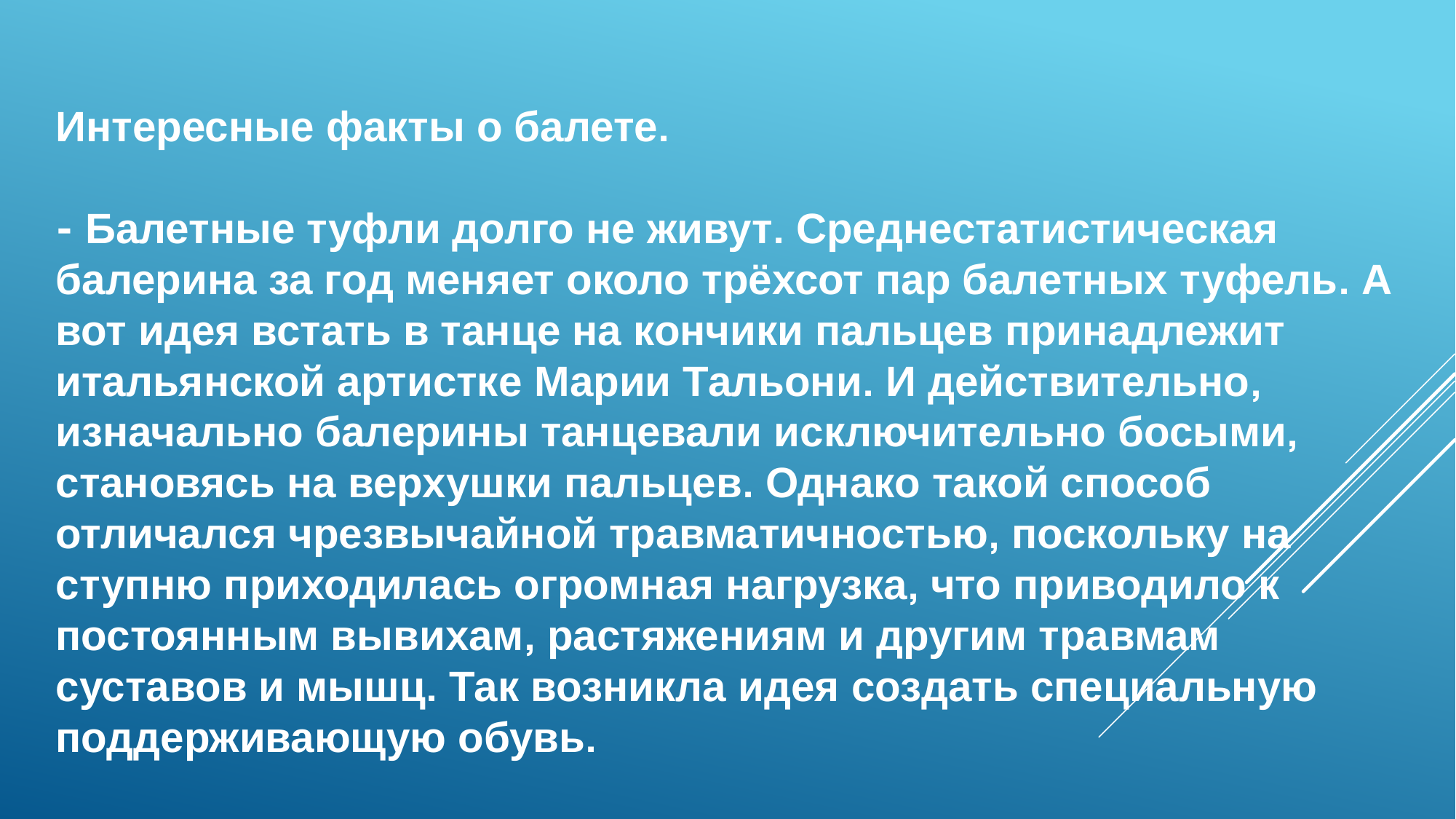

Интересные факты о балете.

- Балетные туфли долго не живут. Среднестатистическая балерина за год меняет около трёхсот пар балетных туфель. А вот идея встать в танце на кончики пальцев принадлежит итальянской артистке Марии Тальони. И действительно, изначально балерины танцевали исключительно босыми, становясь на верхушки пальцев. Однако такой способ отличался чрезвычайной травматичностью, поскольку на ступню приходилась огромная нагрузка, что приводило к постоянным вывихам, растяжениям и другим травмам суставов и мышц. Так возникла идея создать специальную поддерживающую обувь.